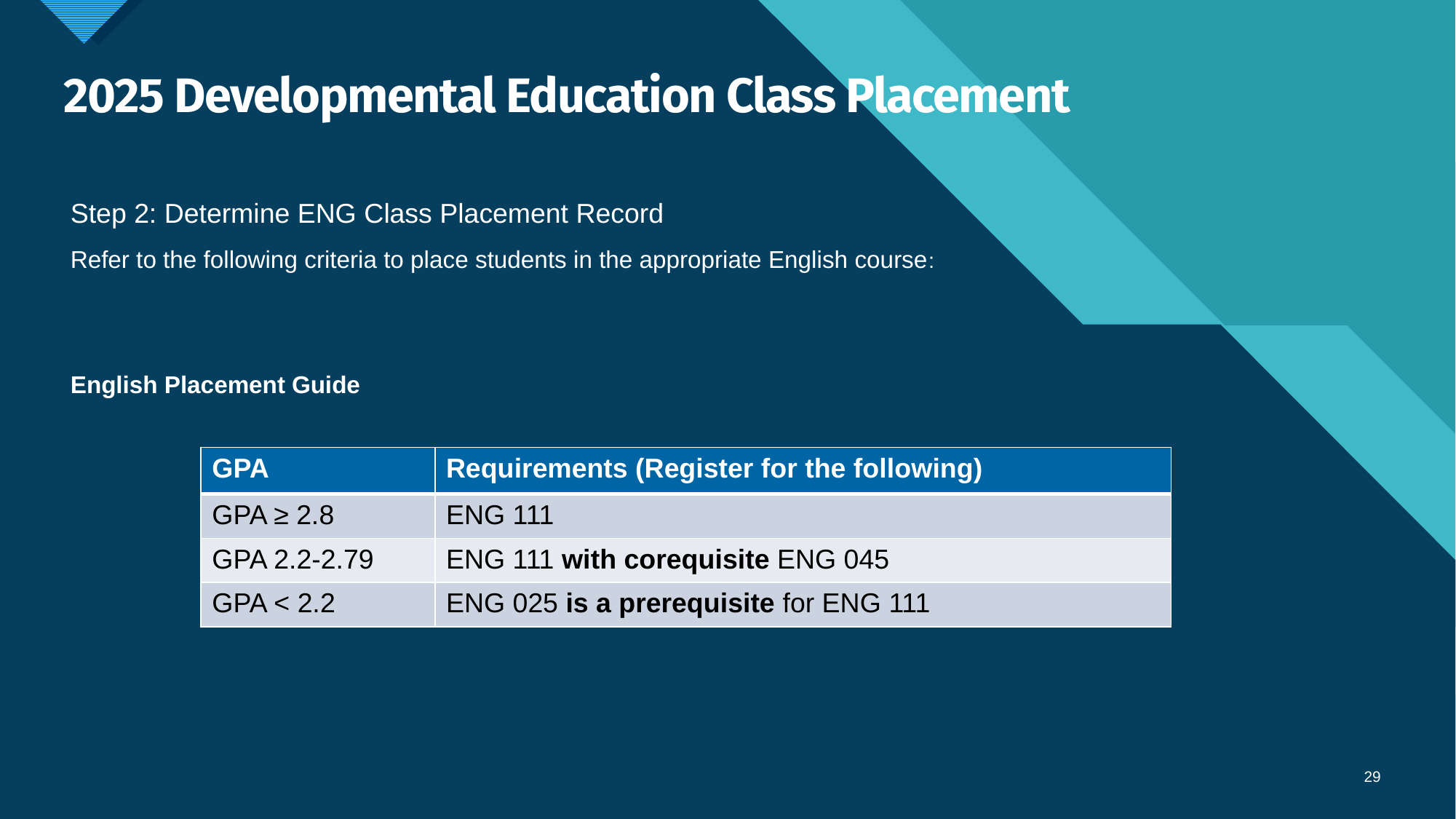

# 2025 Developmental Education Class Placement
Step 2: Determine ENG Class Placement Record
Refer to the following criteria to place students in the appropriate English course:

English Placement Guide

| GPA | Requirements (Register for the following) |
| --- | --- |
| GPA ≥ 2.8 | ENG 111 |
| GPA 2.2-2.79 | ENG 111 with corequisite ENG 045 |
| GPA < 2.2 | ENG 025 is a prerequisite for ENG 111 |
29